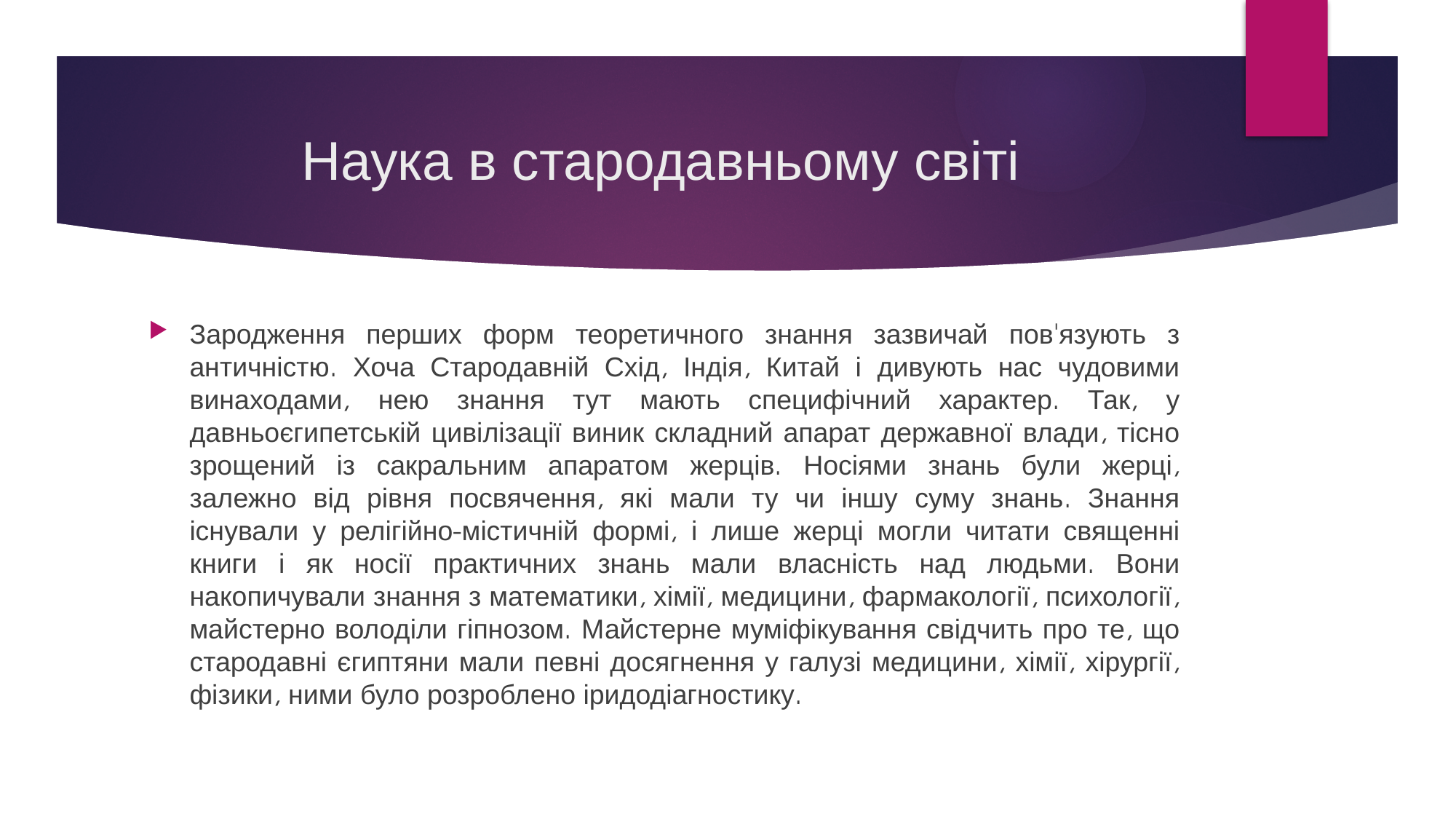

# Наука в стародавньому світі
Зародження перших форм теоретичного знання зазвичай пов'язують з античністю. Хоча Стародавній Схід, Індія, Китай і дивують нас чудовими винаходами, нею знання тут мають специфічний характер. Так, у давньоєгипетській цивілізації виник складний апарат державної влади, тісно зрощений із сакральним апаратом жерців. Носіями знань були жерці, залежно від рівня посвячення, які мали ту чи іншу суму знань. Знання існували у релігійно-містичній формі, і лише жерці могли читати священні книги і як носії практичних знань мали власність над людьми. Вони накопичували знання з математики, хімії, медицини, фармакології, психології, майстерно володіли гіпнозом. Майстерне муміфікування свідчить про те, що стародавні єгиптяни мали певні досягнення у галузі медицини, хімії, хірургії, фізики, ними було розроблено іридодіагностику.